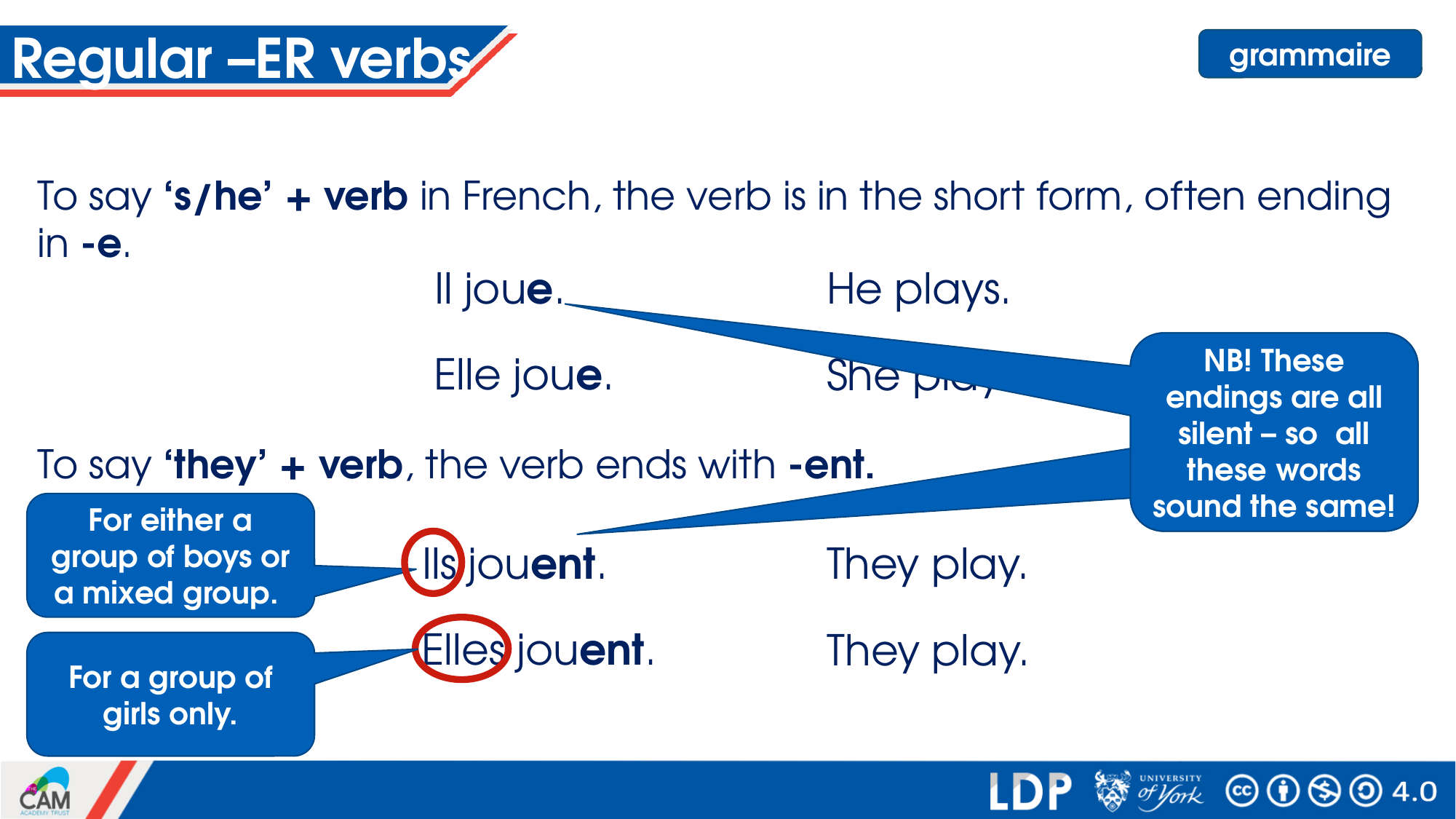

# Regular –ER verbs
grammaire
To say ‘s/he’ + verb in French, the verb is in the short form, often ending in -e.
Il joue.
He plays.
NB! These endings are all silent – they all sound the same!
NB! These endings are all silent – so  all these words sound the same!
Elle joue.
She plays.
To say ‘they’ + verb, the verb ends with -ent.
For either a group of boys or a mixed group.

Ils jouent.
They play.
Elles jouent.

They play.
For a group of girls only.
Stephen Owen